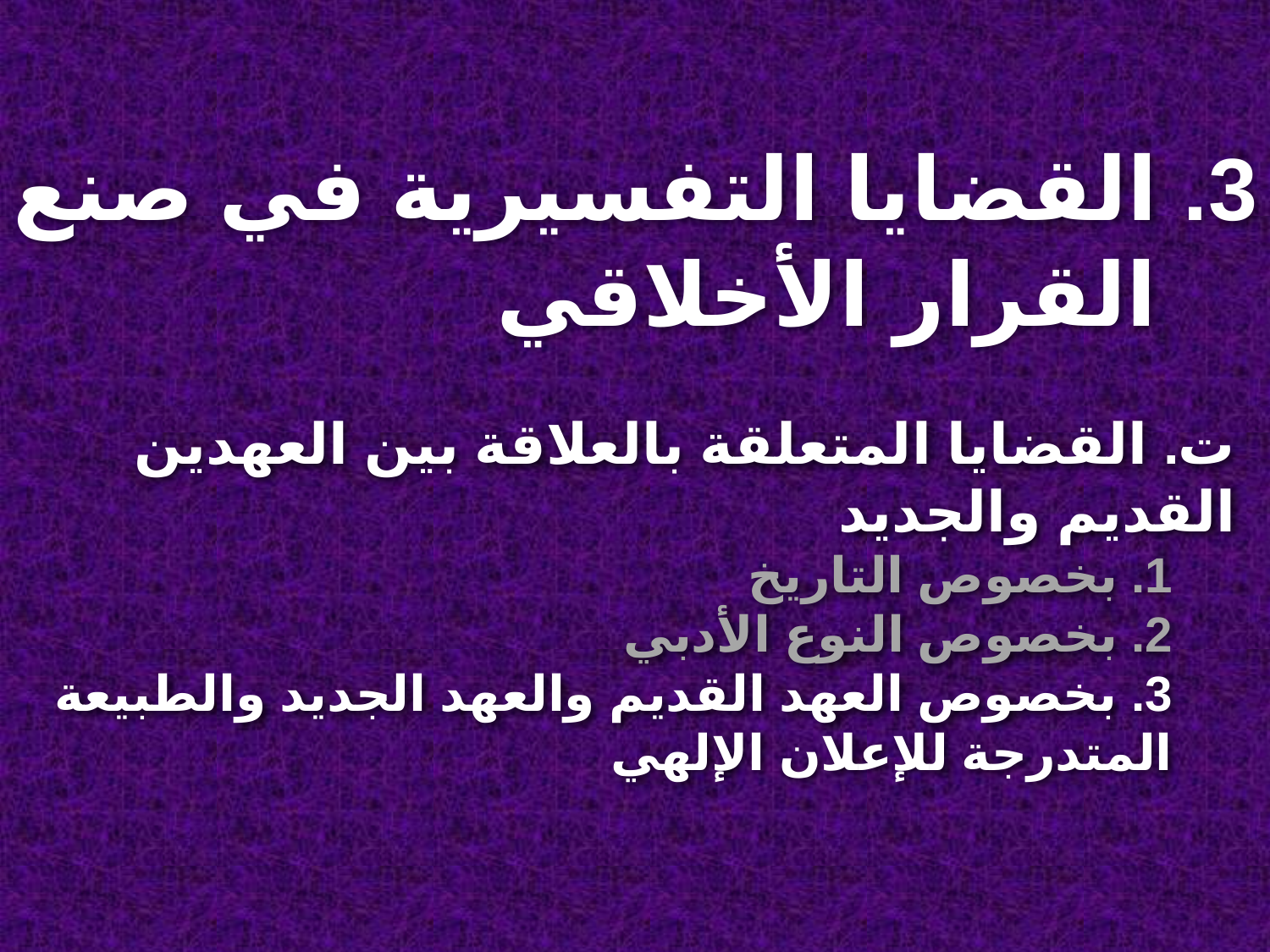

3. القضايا التفسيرية في صنع القرار الأخلاقي

ت. القضايا المتعلقة بالعلاقة بين العهدين القديم والجديد
1. بخصوص التاريخ
2. بخصوص النوع الأدبي
3. بخصوص العهد القديم والعهد الجديد والطبيعة المتدرجة للإعلان الإلهي